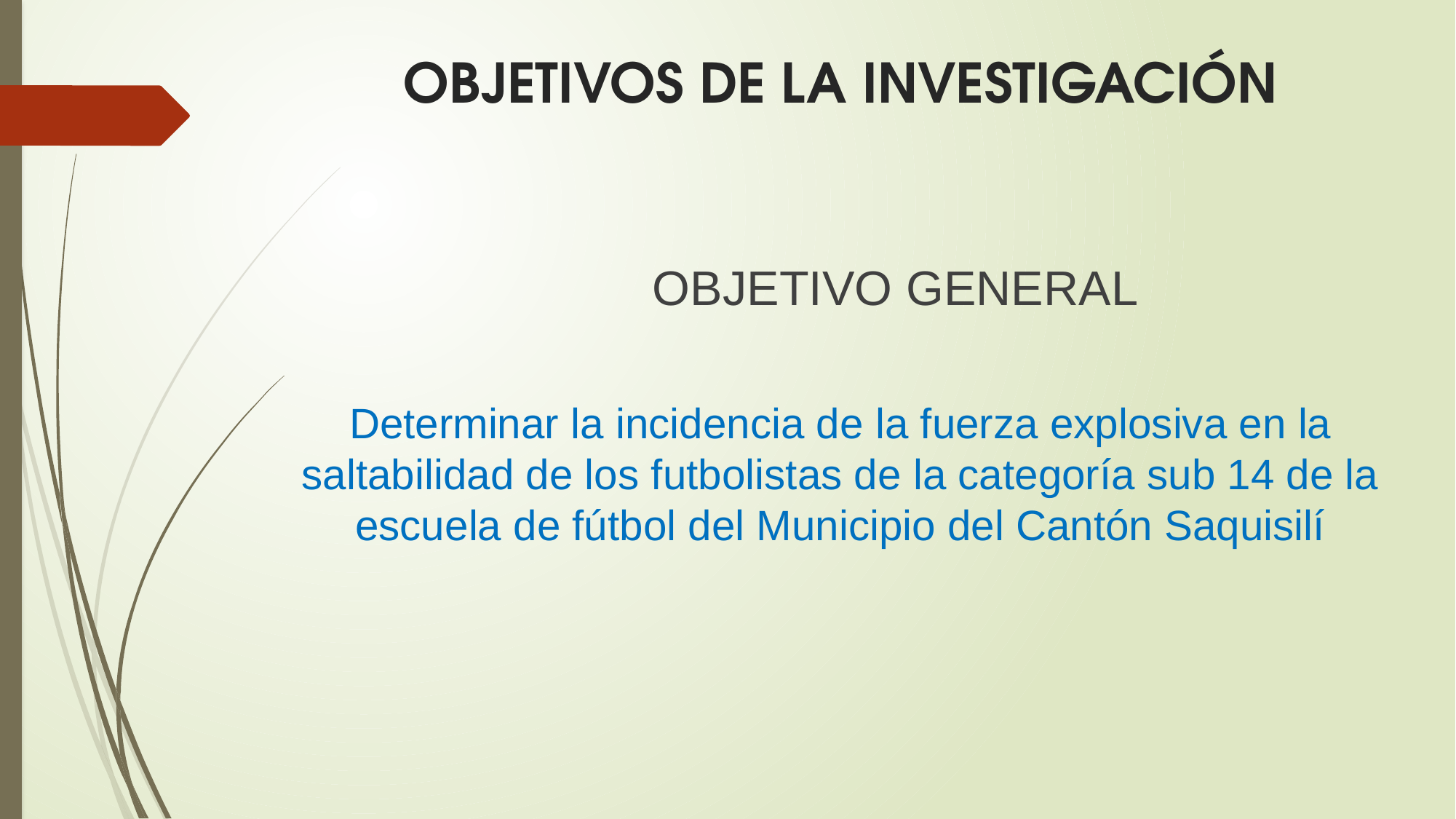

# OBJETIVOS DE LA INVESTIGACIÓN
OBJETIVO GENERAL

Determinar la incidencia de la fuerza explosiva en la saltabilidad de los futbolistas de la categoría sub 14 de la escuela de fútbol del Municipio del Cantón Saquisilí